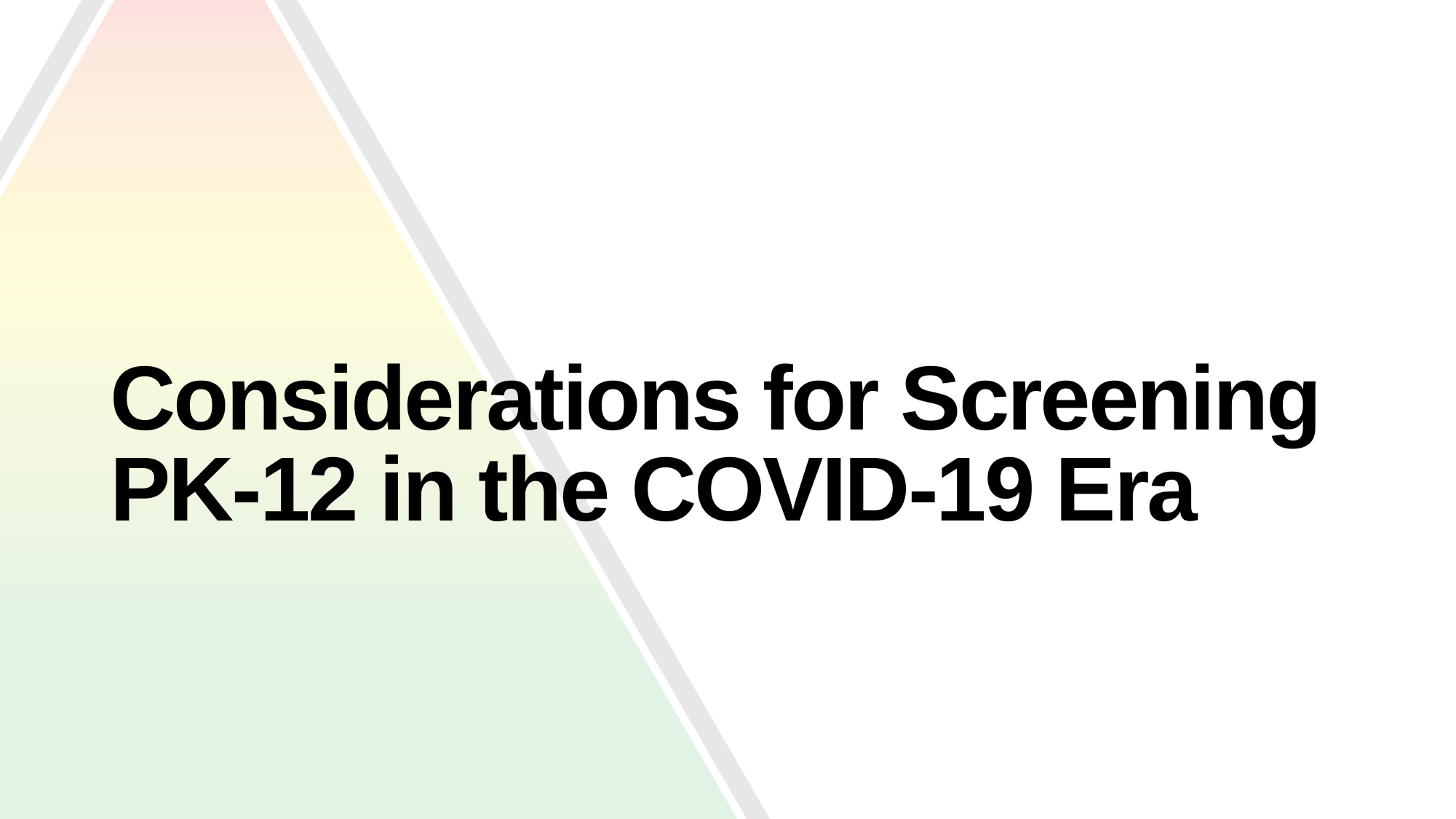

# Considerations for Screening PK-12 in the COVID-19 Era